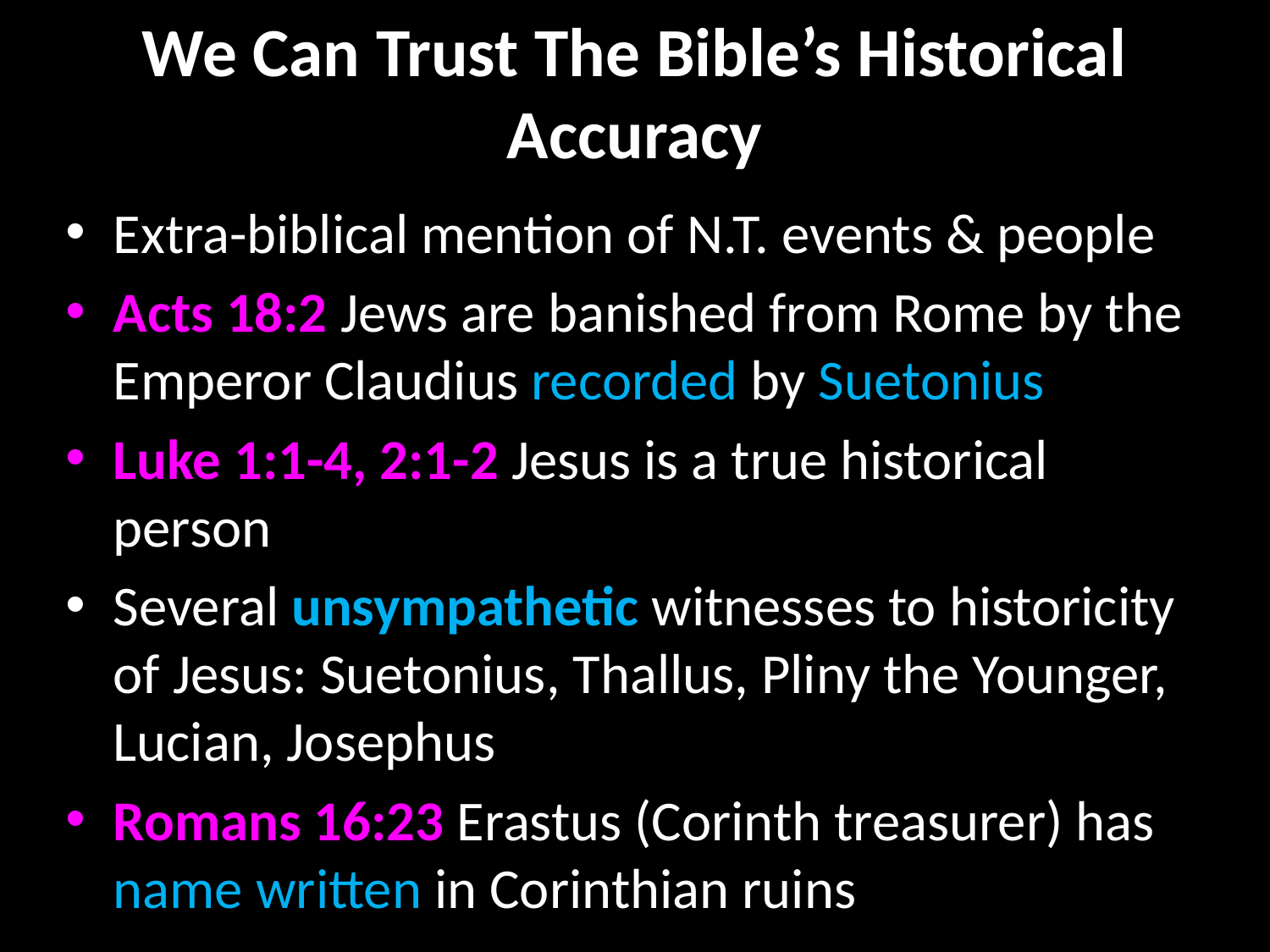

# We Can Trust The Bible’s Historical Accuracy
Extra-biblical mention of N.T. events & people
Acts 18:2 Jews are banished from Rome by the Emperor Claudius recorded by Suetonius
Luke 1:1-4, 2:1-2 Jesus is a true historical person
Several unsympathetic witnesses to historicity of Jesus: Suetonius, Thallus, Pliny the Younger, Lucian, Josephus
Romans 16:23 Erastus (Corinth treasurer) has name written in Corinthian ruins